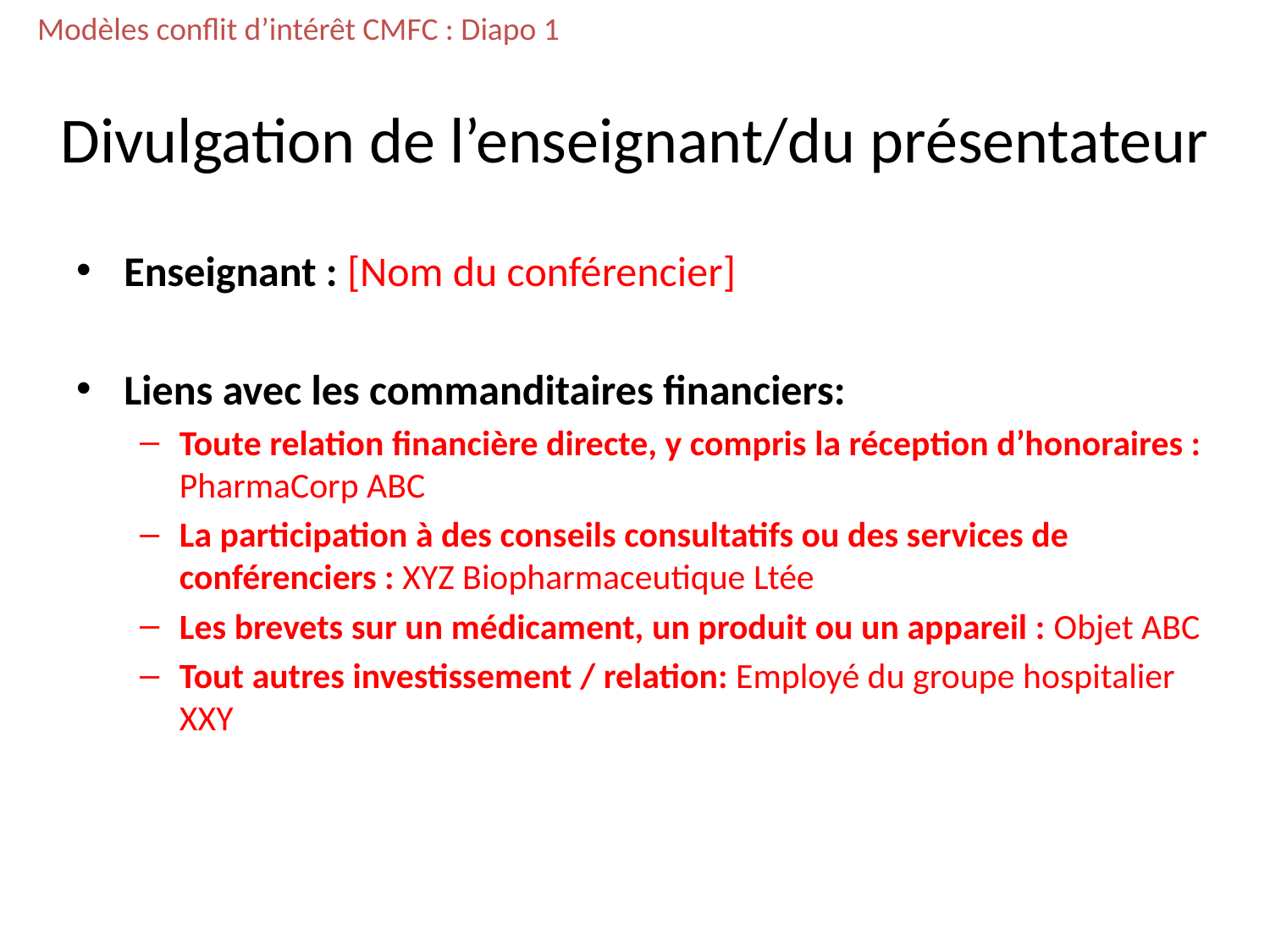

Modèles conflit d’intérêt CMFC : Diapo 1
# Divulgation de l’enseignant/du présentateur
Enseignant : [Nom du conférencier]

Liens avec les commanditaires financiers:
Toute relation financière directe, y compris la réception d’honoraires : PharmaCorp ABC
La participation à des conseils consultatifs ou des services de conférenciers : XYZ Biopharmaceutique Ltée
Les brevets sur un médicament, un produit ou un appareil : Objet ABC
Tout autres investissement / relation: Employé du groupe hospitalier XXY